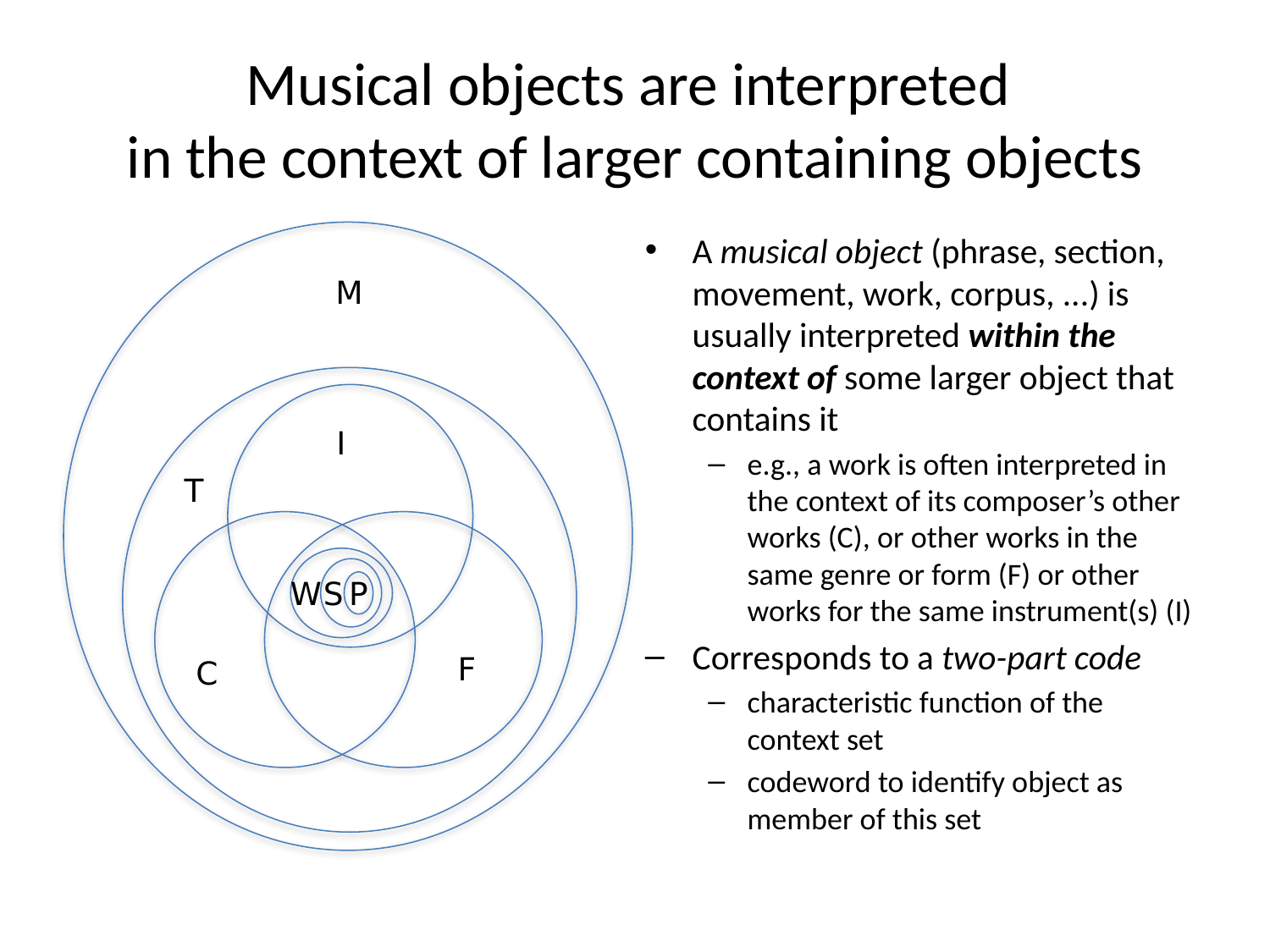

# Musical objects are interpreted in the context of larger containing objects

A musical object (phrase, section, movement, work, corpus, ...) is usually interpreted within the context of some larger object that contains it
e.g., a work is often interpreted in the context of its composer’s other works (C), or other works in the same genre or form (F) or other works for the same instrument(s) (I)
Corresponds to a two-part code
characteristic function of the context set
codeword to identify object as member of this set

M

I
T

W
S
P

F
C